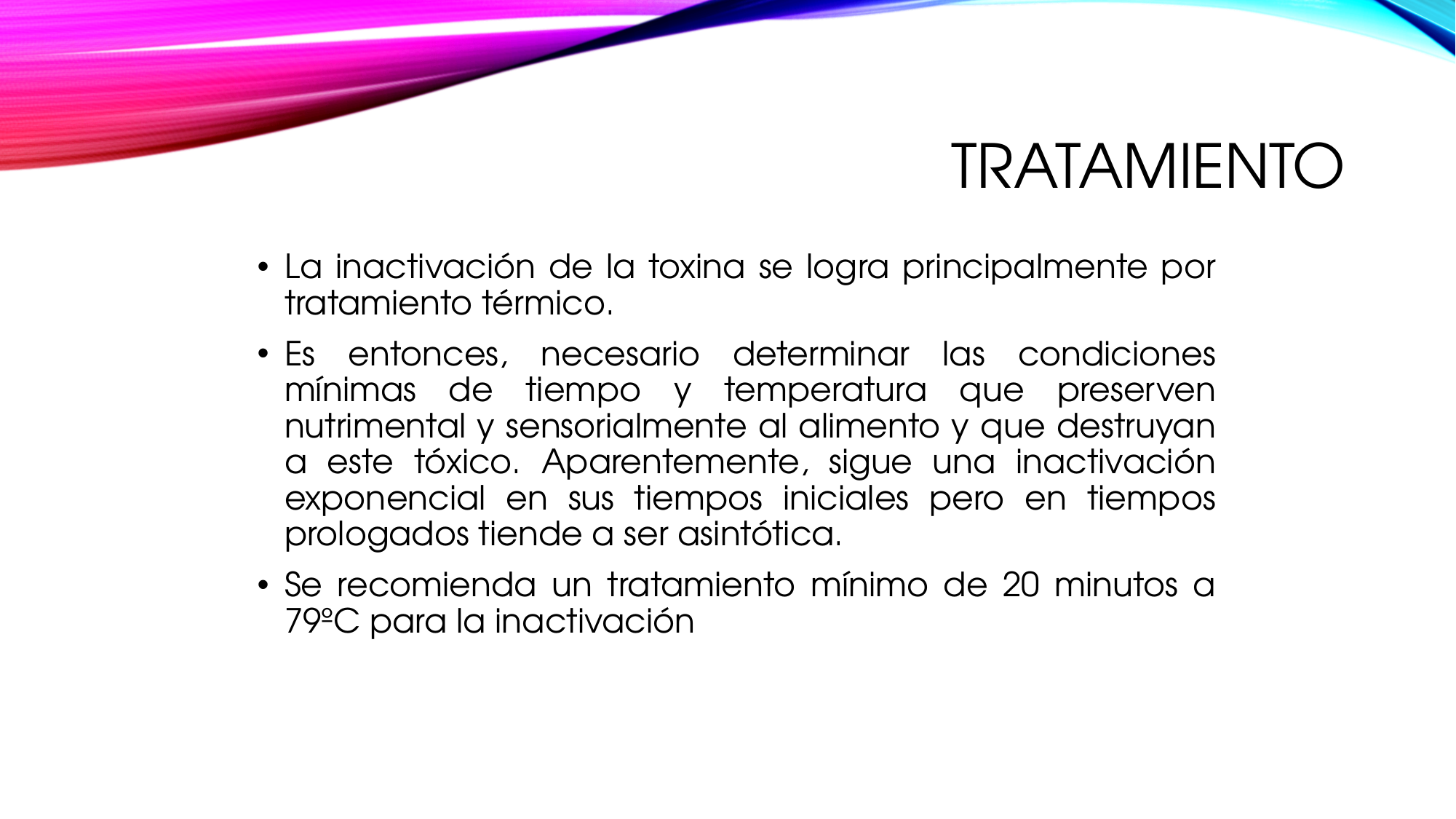

# Tratamiento
La inactivación de la toxina se logra principalmente por tratamiento térmico.
Es entonces, necesario determinar las condiciones mínimas de tiempo y temperatura que preserven nutrimental y sensorialmente al alimento y que destruyan a este tóxico. Aparentemente, sigue una inactivación exponencial en sus tiempos iniciales pero en tiempos prologados tiende a ser asintótica.
Se recomienda un tratamiento mínimo de 20 minutos a 79ºC para la inactivación